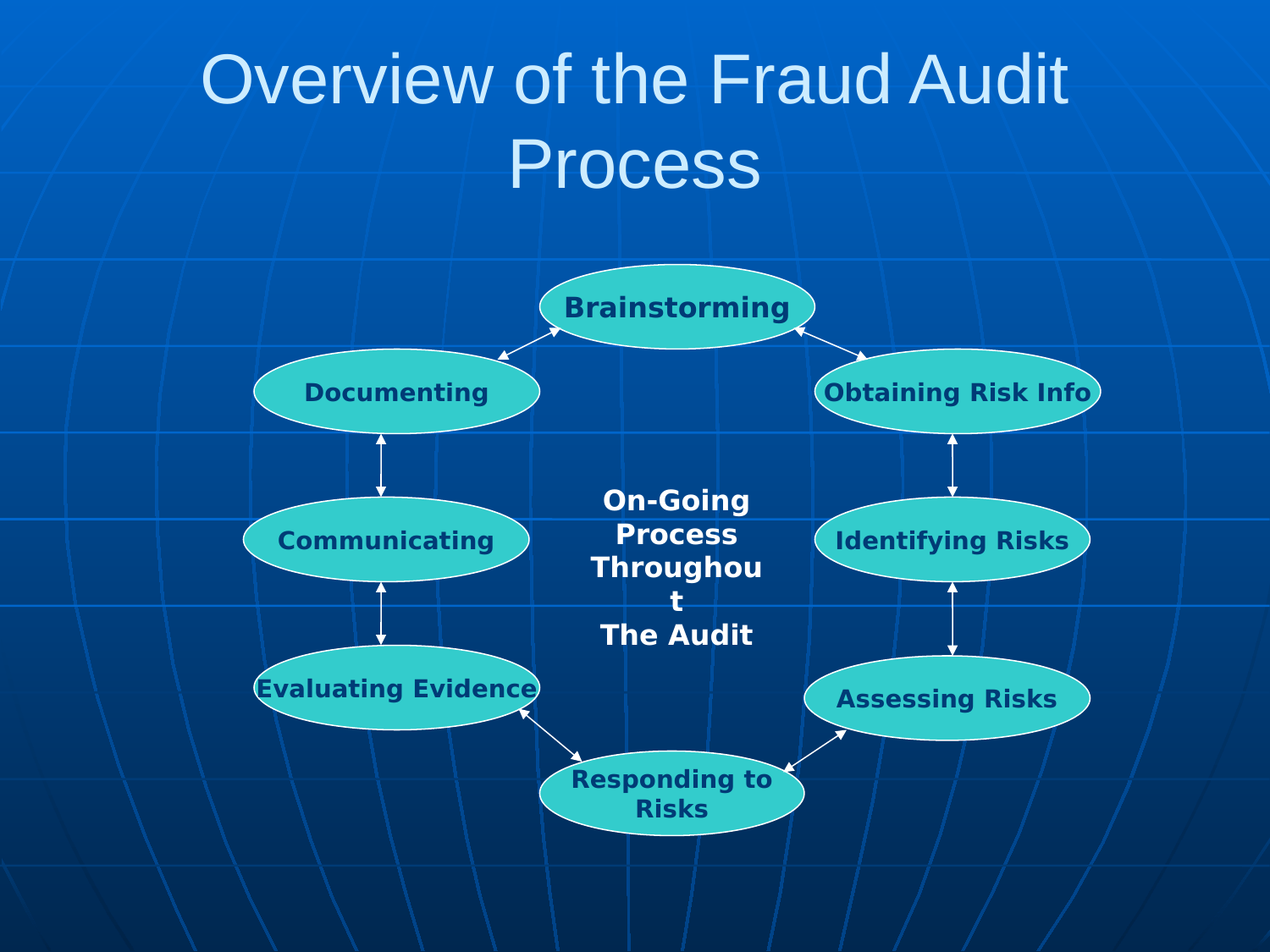

# Overview of the Fraud Audit Process

Brainstorming

Documenting
Obtaining Risk Info

On-Going
Process
Throughout
The Audit
Communicating
Identifying Risks

Evaluating Evidence
Assessing Risks

Responding to
Risks